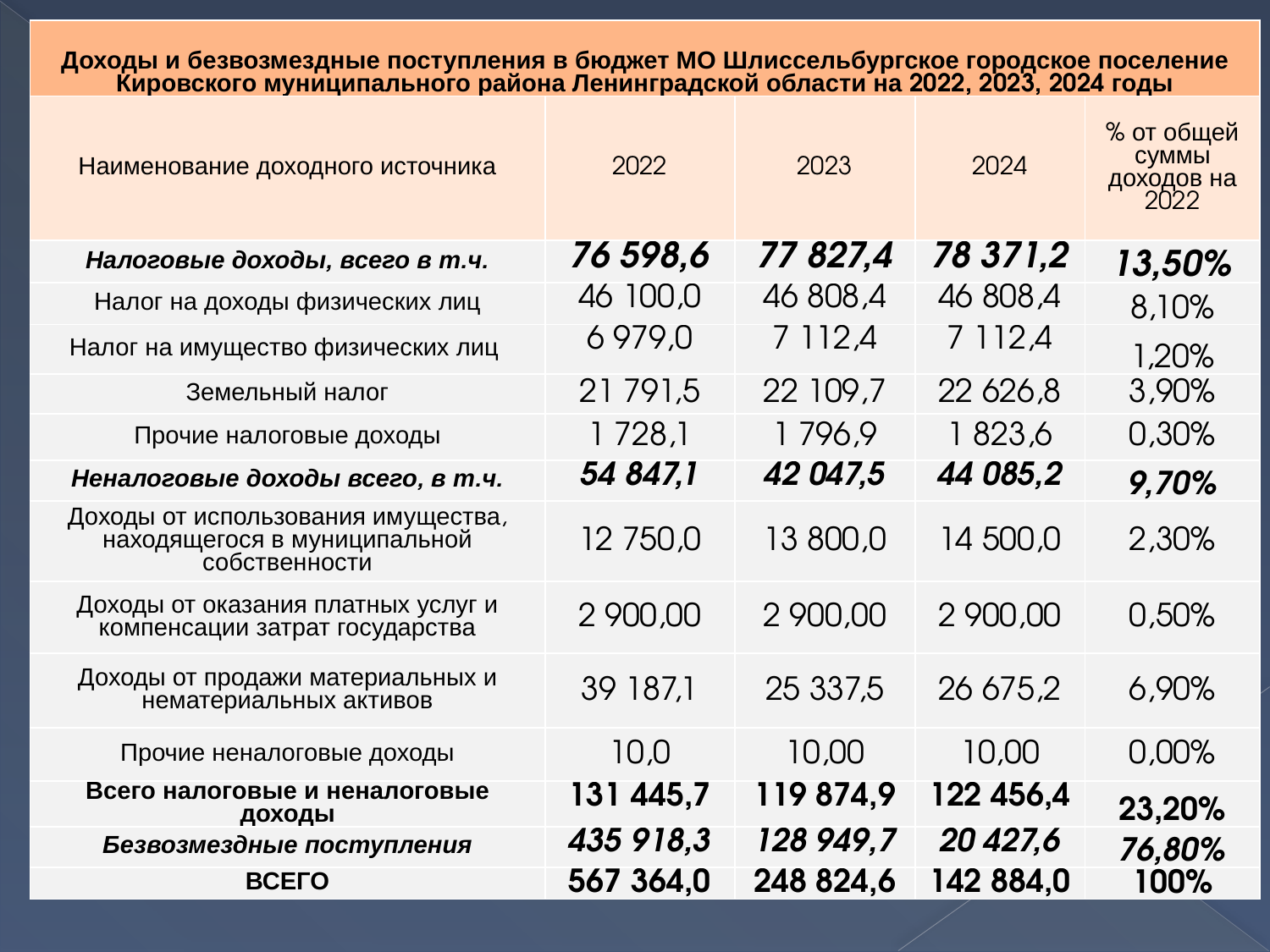

| Доходы и безвозмездные поступления в бюджет МО Шлиссельбургское городское поселение Кировского муниципального района Ленинградской области на 2022, 2023, 2024 годы |  |  |  |  |
| --- | --- | --- | --- | --- |
| Наименование доходного источника | 2022 | 2023 | 2024 | % от общей суммы доходов на 2022 |
| Налоговые доходы, всего в т.ч. | 76 598,6 | 77 827,4 | 78 371,2 | 13,50% |
| Налог на доходы физических лиц | 46 100,0 | 46 808,4 | 46 808,4 | 8,10% |
| Налог на имущество физических лиц | 6 979,0 | 7 112,4 | 7 112,4 | 1,20% |
| Земельный налог | 21 791,5 | 22 109,7 | 22 626,8 | 3,90% |
| Прочие налоговые доходы | 1 728,1 | 1 796,9 | 1 823,6 | 0,30% |
| Неналоговые доходы всего, в т.ч. | 54 847,1 | 42 047,5 | 44 085,2 | 9,70% |
| Доходы от использования имущества, находящегося в муниципальной собственности | 12 750,0 | 13 800,0 | 14 500,0 | 2,30% |
| Доходы от оказания платных услуг и компенсации затрат государства | 2 900,00 | 2 900,00 | 2 900,00 | 0,50% |
| Доходы от продажи материальных и нематериальных активов | 39 187,1 | 25 337,5 | 26 675,2 | 6,90% |
| Прочие неналоговые доходы | 10,0 | 10,00 | 10,00 | 0,00% |
| Всего налоговые и неналоговые доходы | 131 445,7 | 119 874,9 | 122 456,4 | 23,20% |
| Безвозмездные поступления | 435 918,3 | 128 949,7 | 20 427,6 | 76,80% |
| ВСЕГО | 567 364,0 | 248 824,6 | 142 884,0 | 100% |